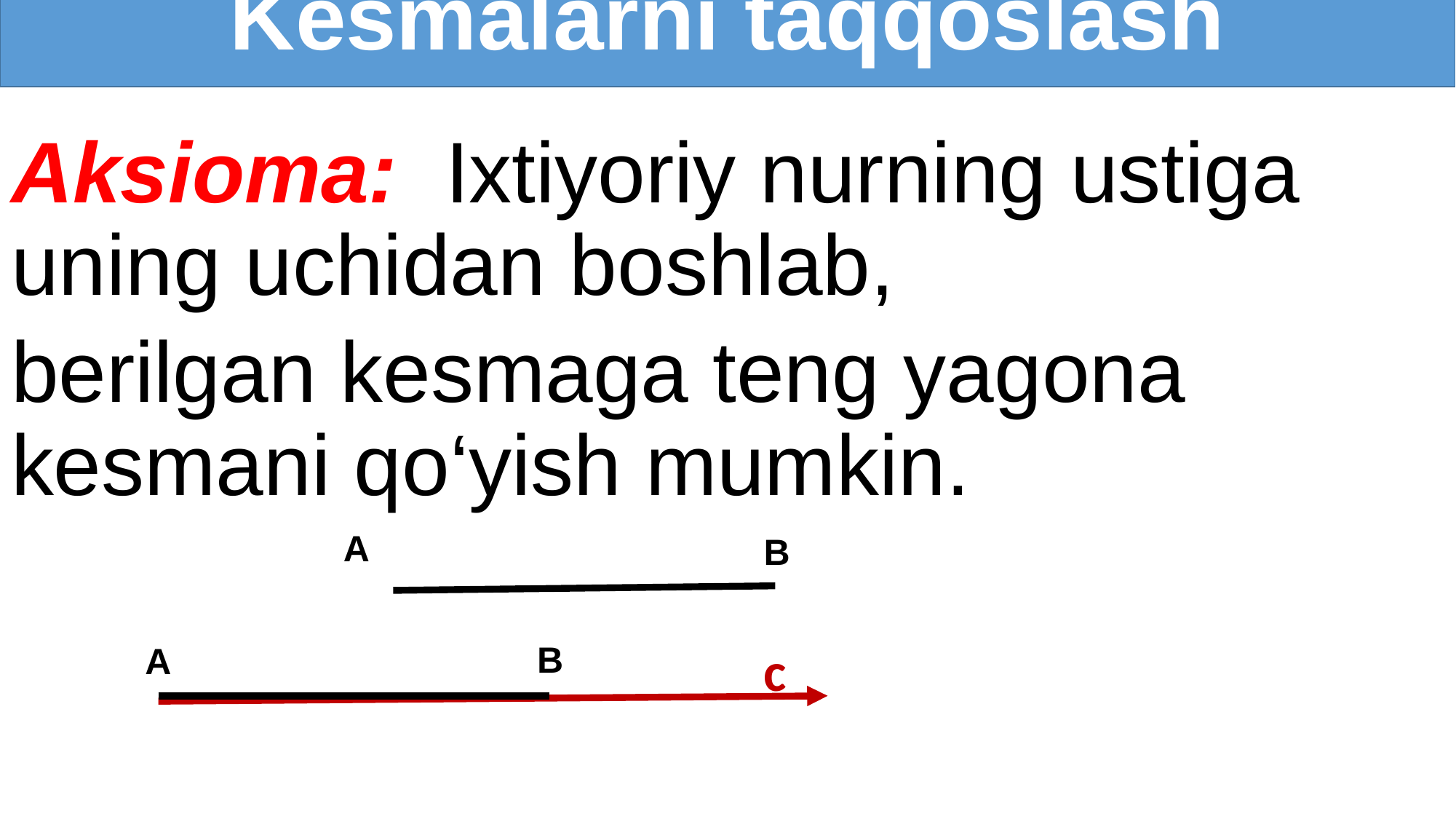

Kesmalarni taqqoslash
Aksioma:  Ixtiyoriy nurning ustiga uning uchidan boshlab,
berilgan kesmaga teng yagona kesmani qo‘yish mumkin.

A
B
B
c
A